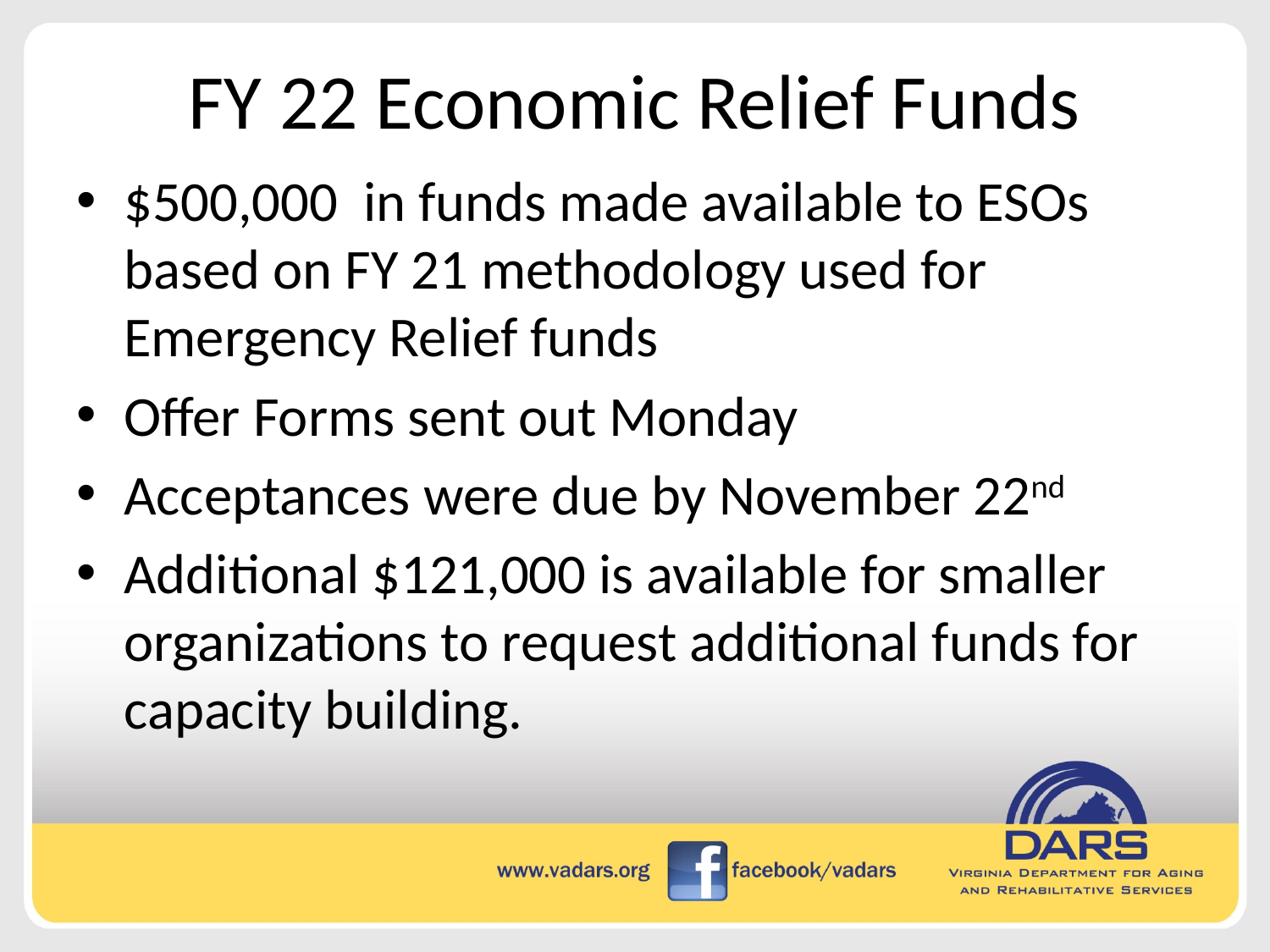

# FY 22 Economic Relief Funds
$500,000  in funds made available to ESOs based on FY 21 methodology used for Emergency Relief funds
Offer Forms sent out Monday
Acceptances were due by November 22nd
Additional $121,000 is available for smaller organizations to request additional funds for capacity building.